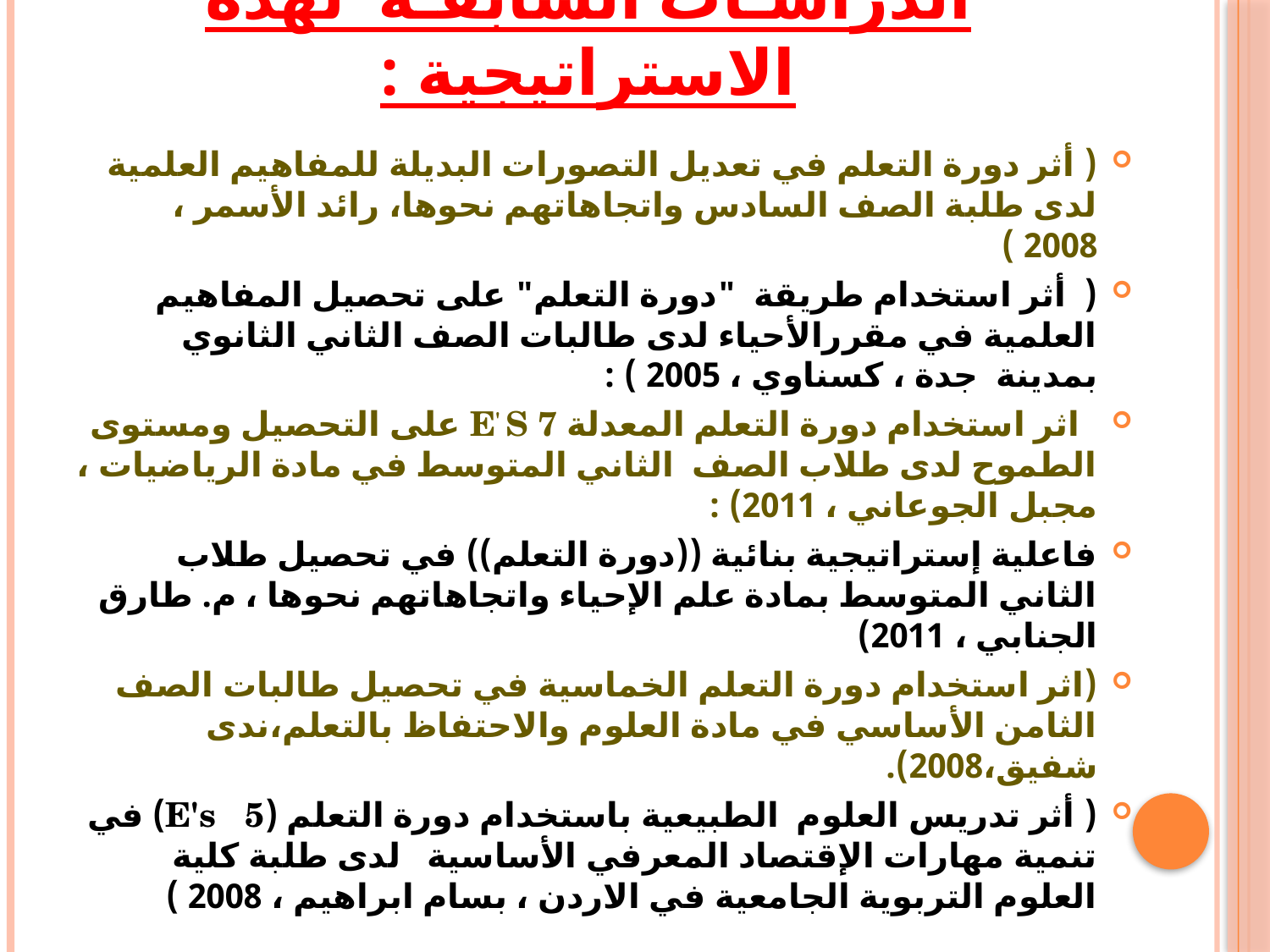

# الدراسـات السابقـة  لهذه الاستراتيجية :
( أثر دورة التعلم في تعديل التصورات البديلة للمفاهيم العلمية لدى طلبة الصف السادس واتجاهاتهم نحوها، رائد الأسمر ، 2008 )
(  أثر استخدام طريقة  "دورة التعلم" على تحصيل المفاهيم العلمية في مقررالأحياء لدى طالبات الصف الثاني الثانوي بمدينة  جدة ، كسناوي ، 2005 ) :
  اثر استخدام دورة التعلم المعدلة E' S 7 على التحصيل ومستوى الطموح لدى طلاب الصف  الثاني المتوسط في مادة الرياضيات ، مجبل الجوعاني ، 2011) :
فاعلية إستراتيجية بنائية ((دورة التعلم)) في تحصيل طلاب الثاني المتوسط بمادة علم الإحياء واتجاهاتهم نحوها ، م. طارق الجنابي ، 2011)
(اثر استخدام دورة التعلم الخماسية في تحصيل طالبات الصف الثامن الأساسي في مادة العلوم والاحتفاظ بالتعلم،ندى شفيق،2008).
( أثر تدريس العلوم  الطبيعية باستخدام دورة التعلم (E's   5) في تنمية مهارات الإقتصاد المعرفي الأساسية   لدى طلبة كلية العلوم التربوية الجامعية في الاردن ، بسام ابراهيم ، 2008 )